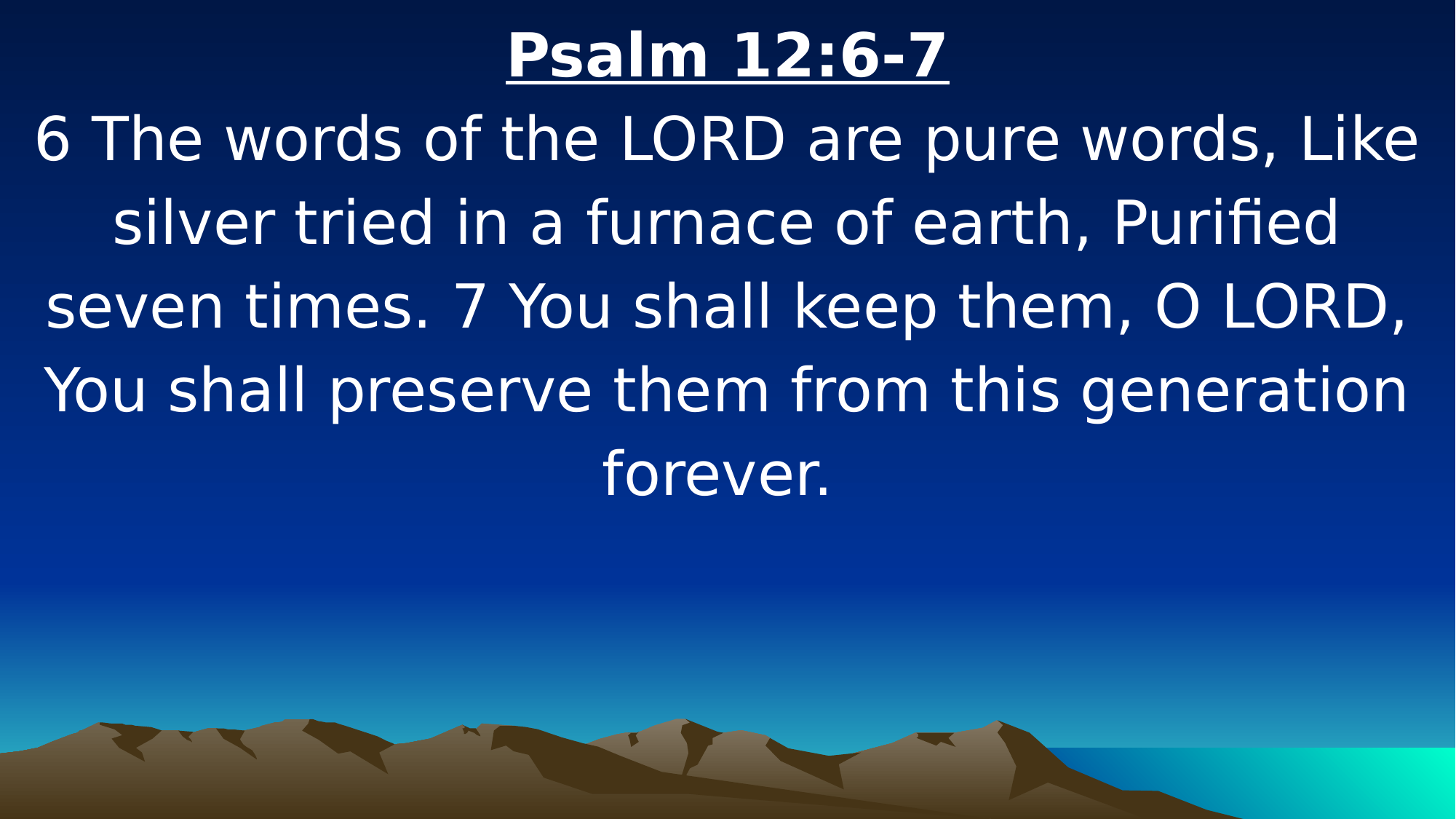

Psalm 12:6-7
6 The words of the LORD are pure words, Like silver tried in a furnace of earth, Purified seven times. 7 You shall keep them, O LORD, You shall preserve them from this generation forever.